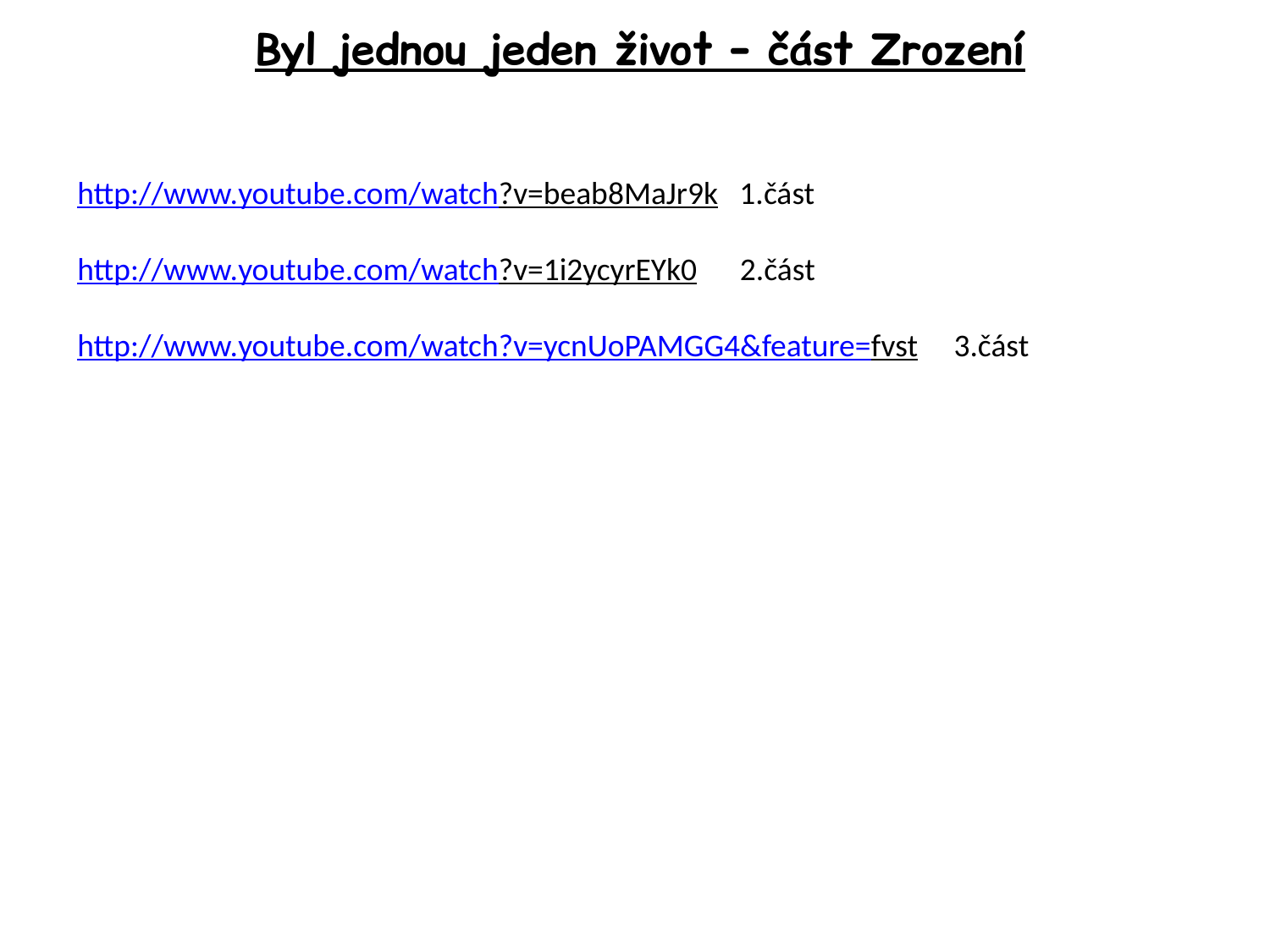

Byl jednou jeden život – část Zrození
http://www.youtube.com/watch?v=beab8MaJr9k   1.část

http://www.youtube.com/watch?v=1i2ycyrEYk0      2.část

http://www.youtube.com/watch?v=ycnUoPAMGG4&feature=fvst     3.část